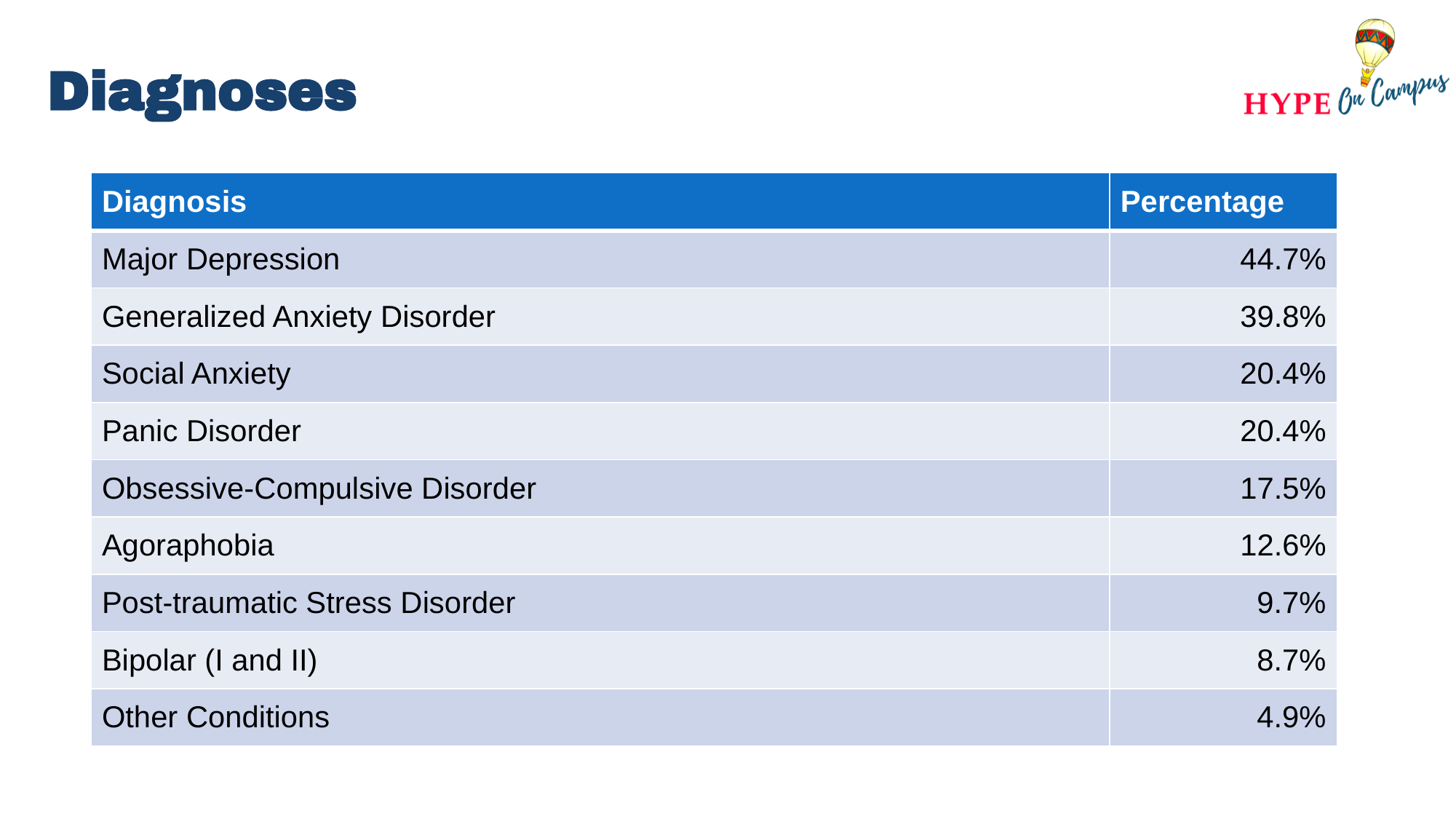

# Diagnoses
| Diagnosis | Percentage |
| --- | --- |
| Major Depression | 44.7% |
| Generalized Anxiety Disorder | 39.8% |
| Social Anxiety | 20.4% |
| Panic Disorder | 20.4% |
| Obsessive-Compulsive Disorder | 17.5% |
| Agoraphobia | 12.6% |
| Post-traumatic Stress Disorder | 9.7% |
| Bipolar (I and II) | 8.7% |
| Other Conditions | 4.9% |